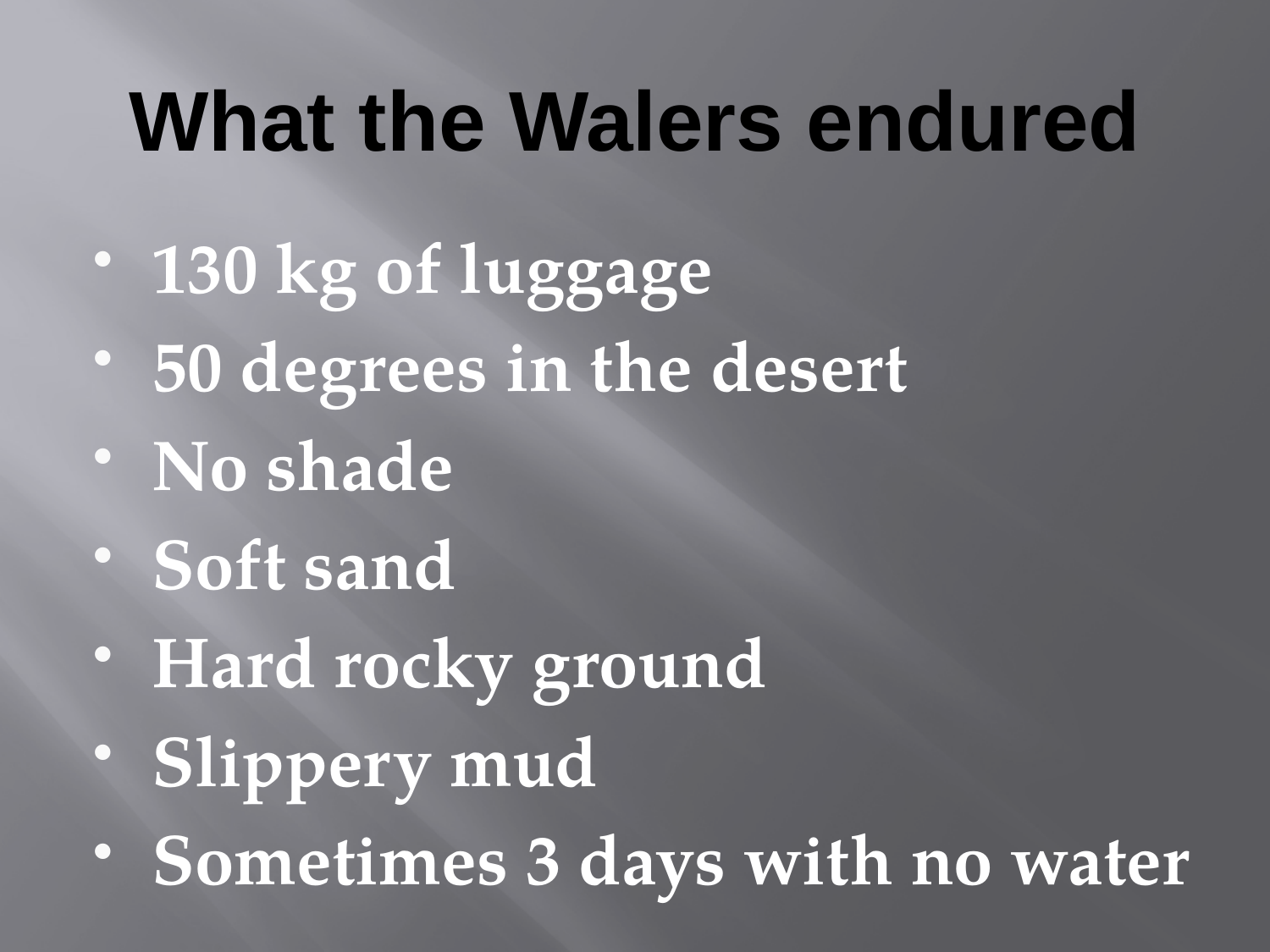

# What the Walers endured
130 kg of luggage
50 degrees in the desert
No shade
Soft sand
Hard rocky ground
Slippery mud
Sometimes 3 days with no water